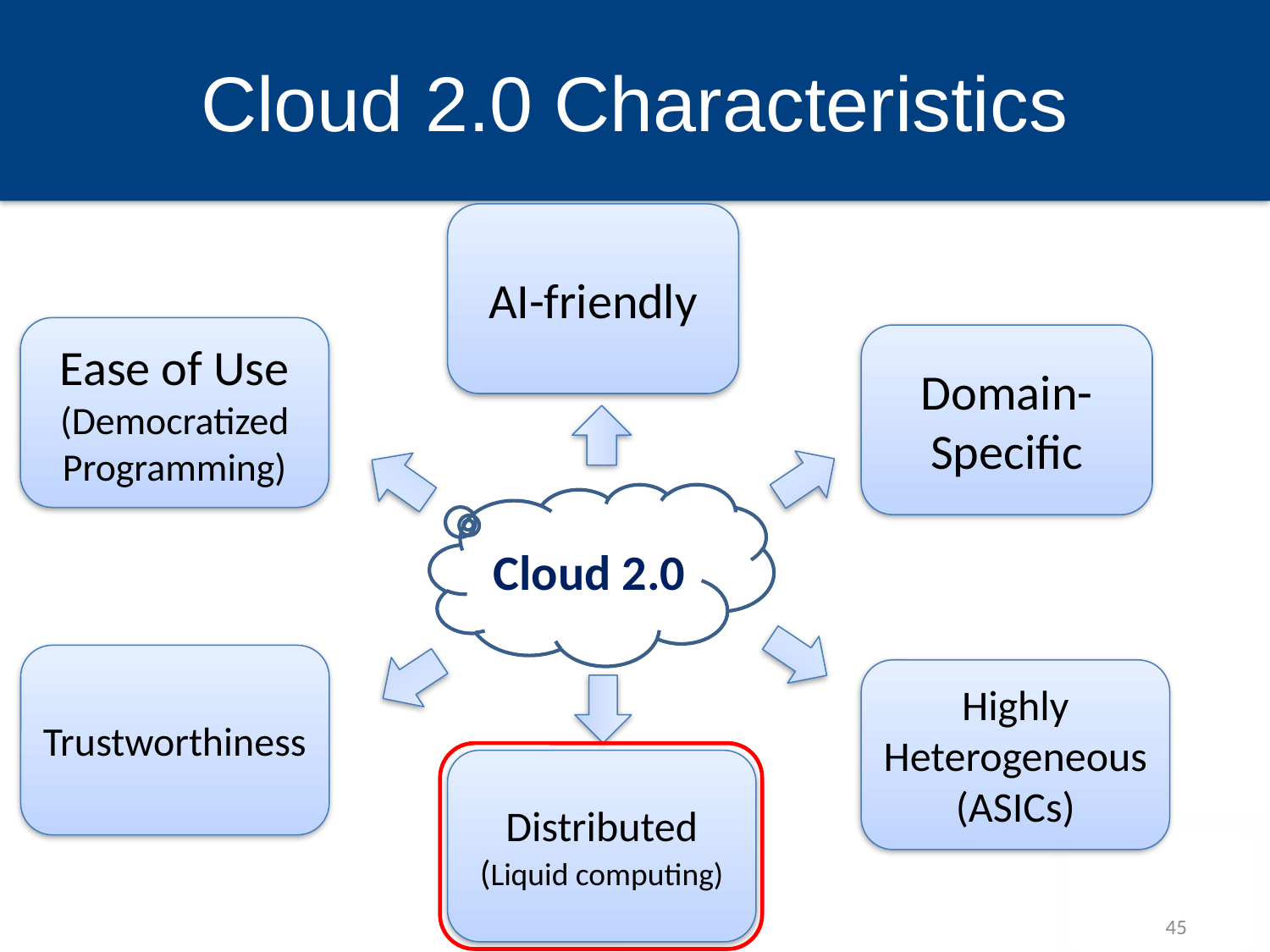

# Cloud 2.0 Characteristics
AI-friendly
Ease of Use (Democratized Programming)
Domain-Specific

Cloud 2.0

Trustworthiness

Highly Heterogeneous (ASICs)

Distributed
(Liquid computing)

45